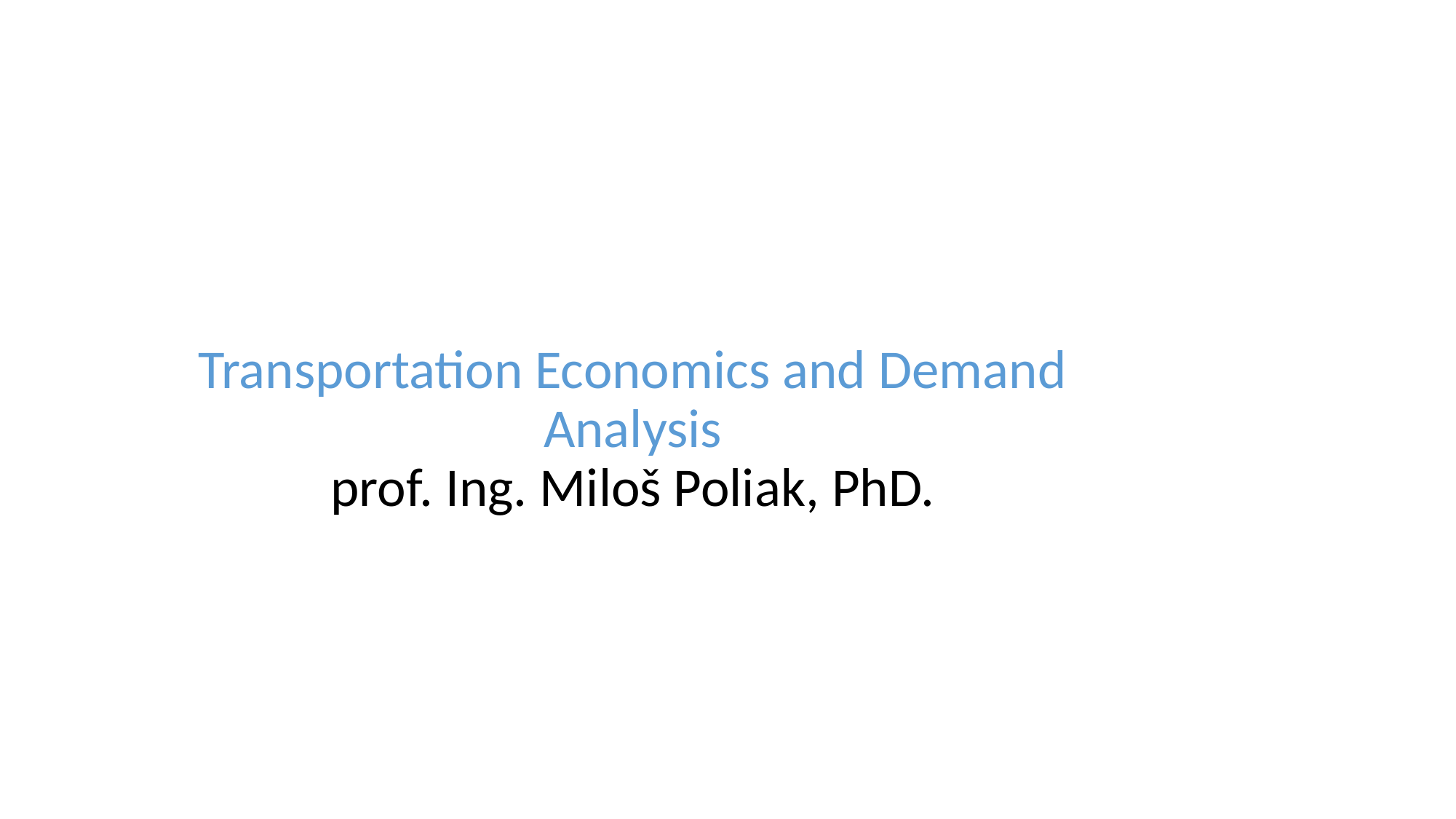

# Transportation Economics and Demand Analysis prof. Ing. Miloš Poliak, PhD.